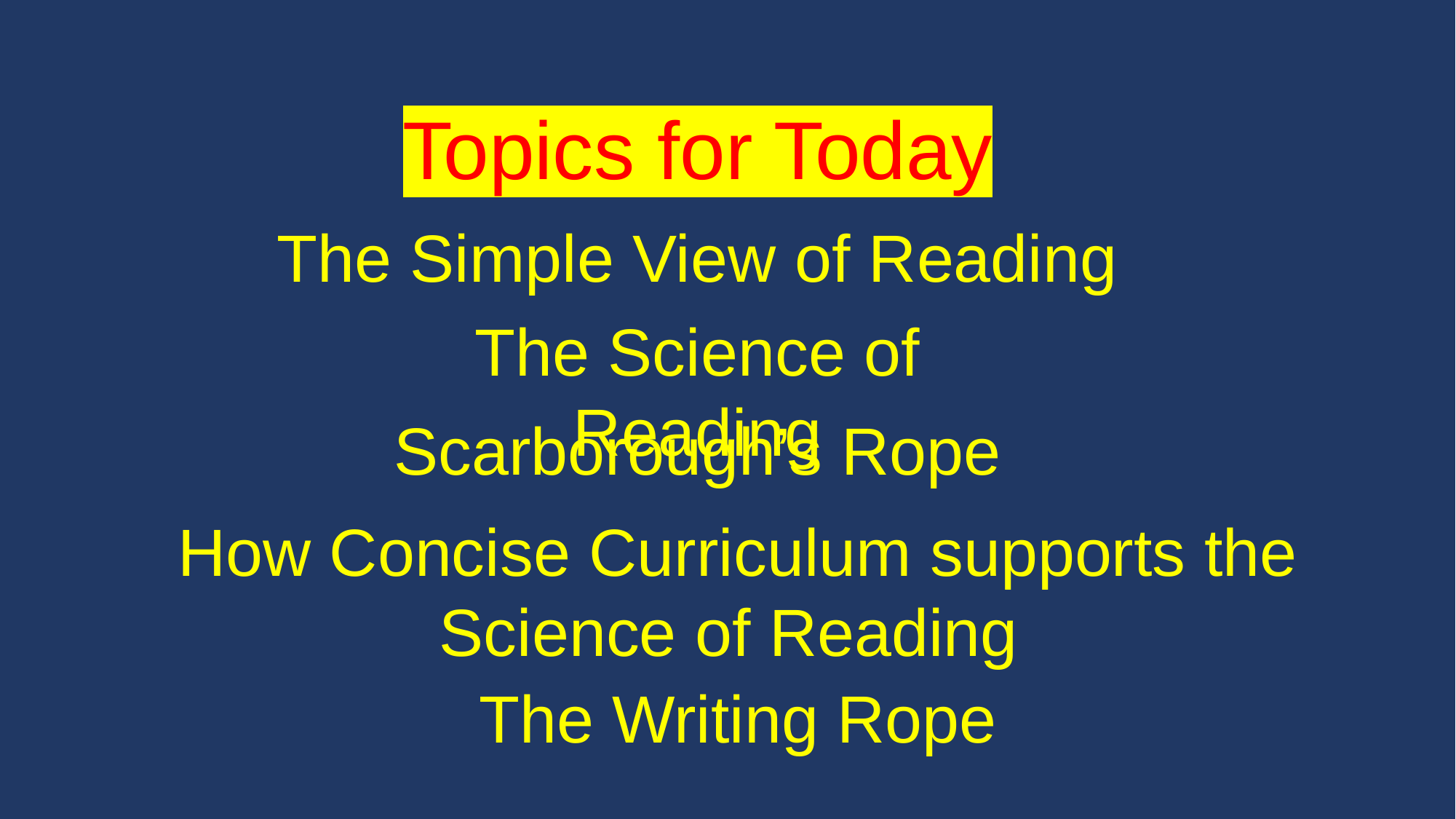

Topics for Today

The Simple View of Reading
The Science of Reading
Scarborough’s Rope

How Concise Curriculum supports the Science of Reading
The Writing Rope